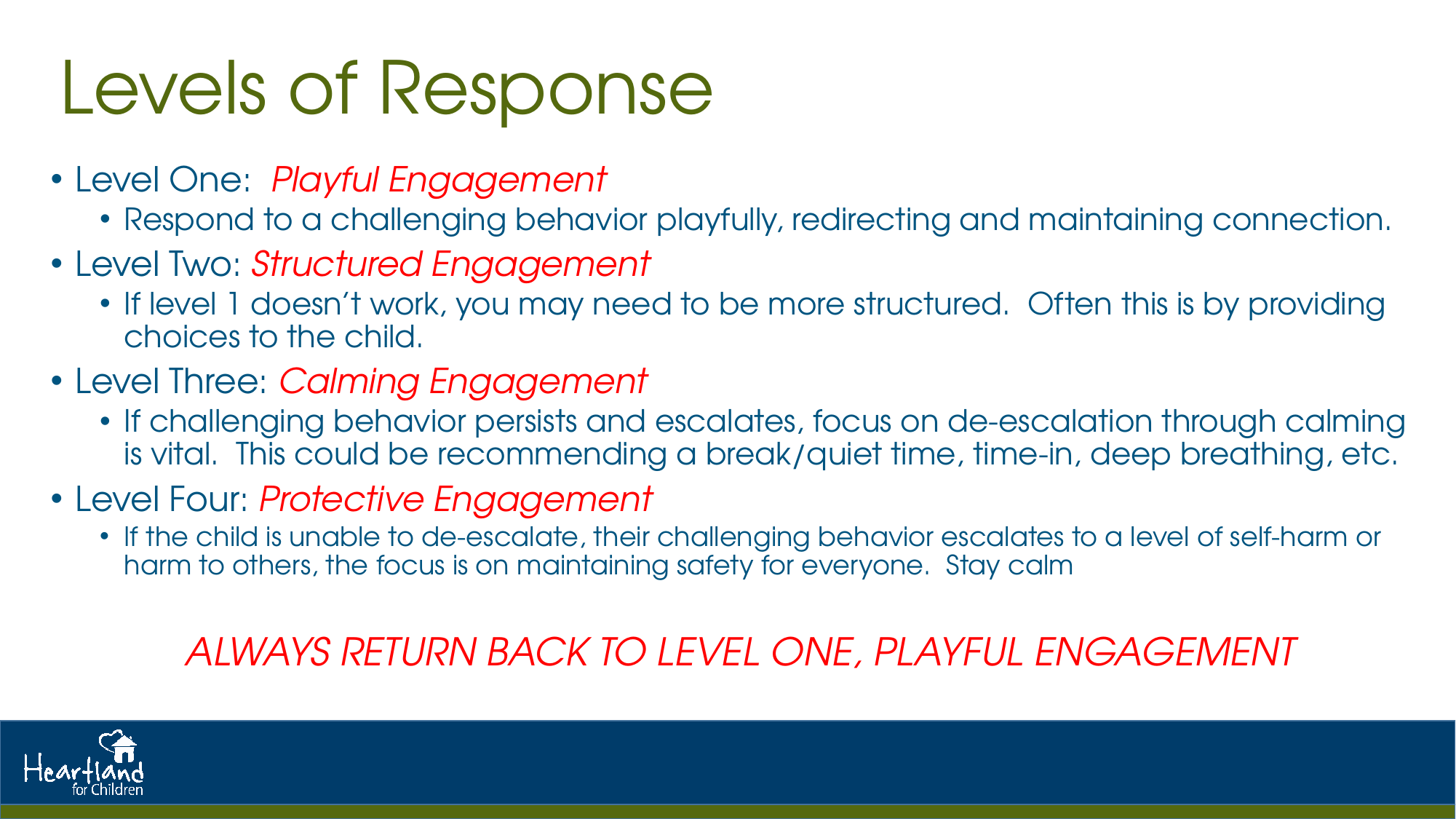

# Levels of Response
Level One:  Playful Engagement
Respond to a challenging behavior playfully, redirecting and maintaining connection.
Level Two: Structured Engagement
If level 1 doesn’t work, you may need to be more structured.  Often this is by providing choices to the child.
Level Three: Calming Engagement
If challenging behavior persists and escalates, focus on de-escalation through calming is vital.  This could be recommending a break/quiet time, time-in, deep breathing, etc.
Level Four: Protective Engagement
If the child is unable to de-escalate, their challenging behavior escalates to a level of self-harm or harm to others, the focus is on maintaining safety for everyone.  Stay calm

 ALWAYS RETURN BACK TO LEVEL ONE, PLAYFUL ENGAGEMENT